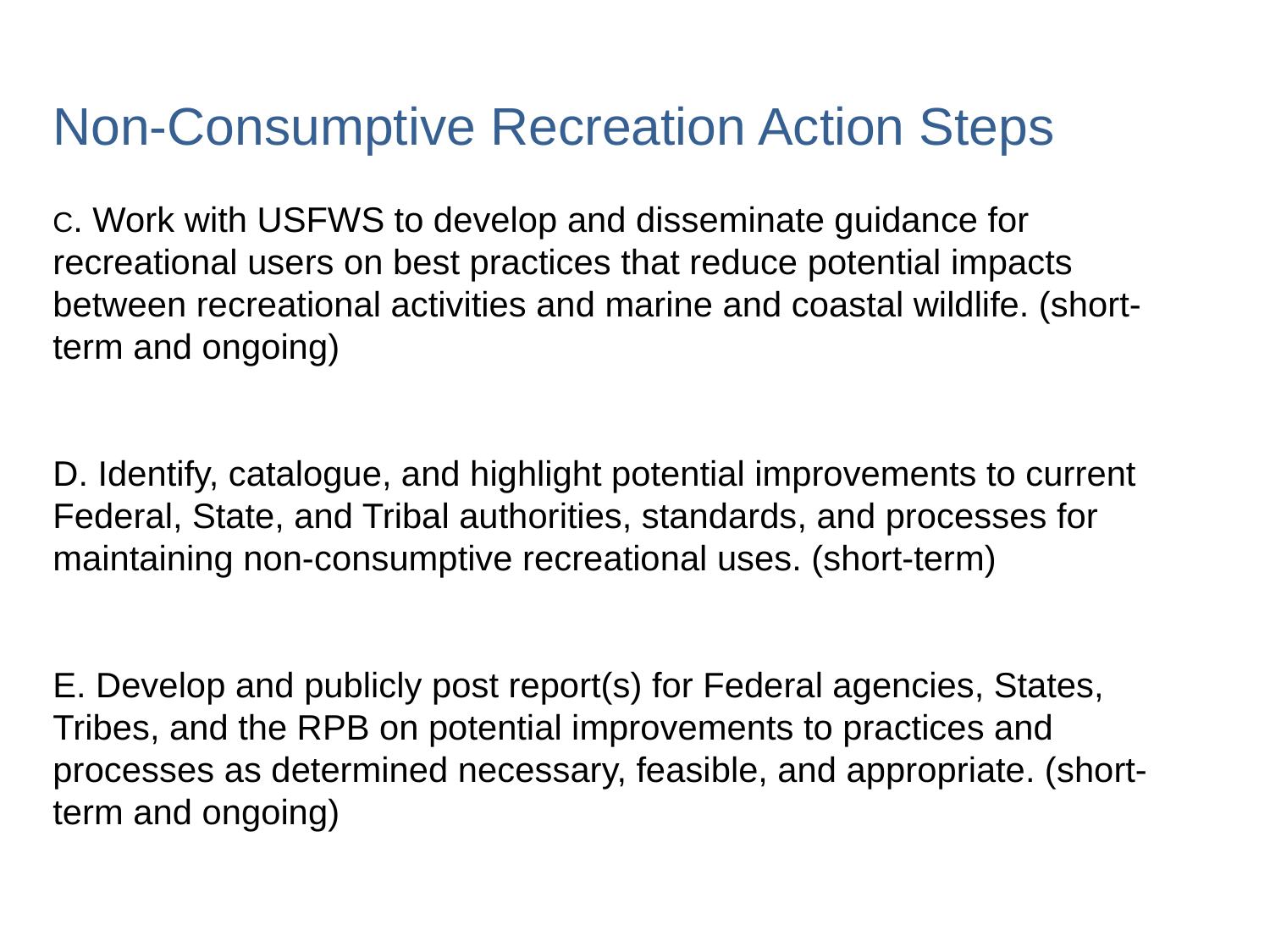

# Non-Consumptive Recreation Action Steps
C. Work with USFWS to develop and disseminate guidance for recreational users on best practices that reduce potential impacts between recreational activities and marine and coastal wildlife. (short-term and ongoing)

D. Identify, catalogue, and highlight potential improvements to current Federal, State, and Tribal authorities, standards, and processes for maintaining non-consumptive recreational uses. (short-term)

E. Develop and publicly post report(s) for Federal agencies, States, Tribes, and the RPB on potential improvements to practices and processes as determined necessary, feasible, and appropriate. (short-term and ongoing)